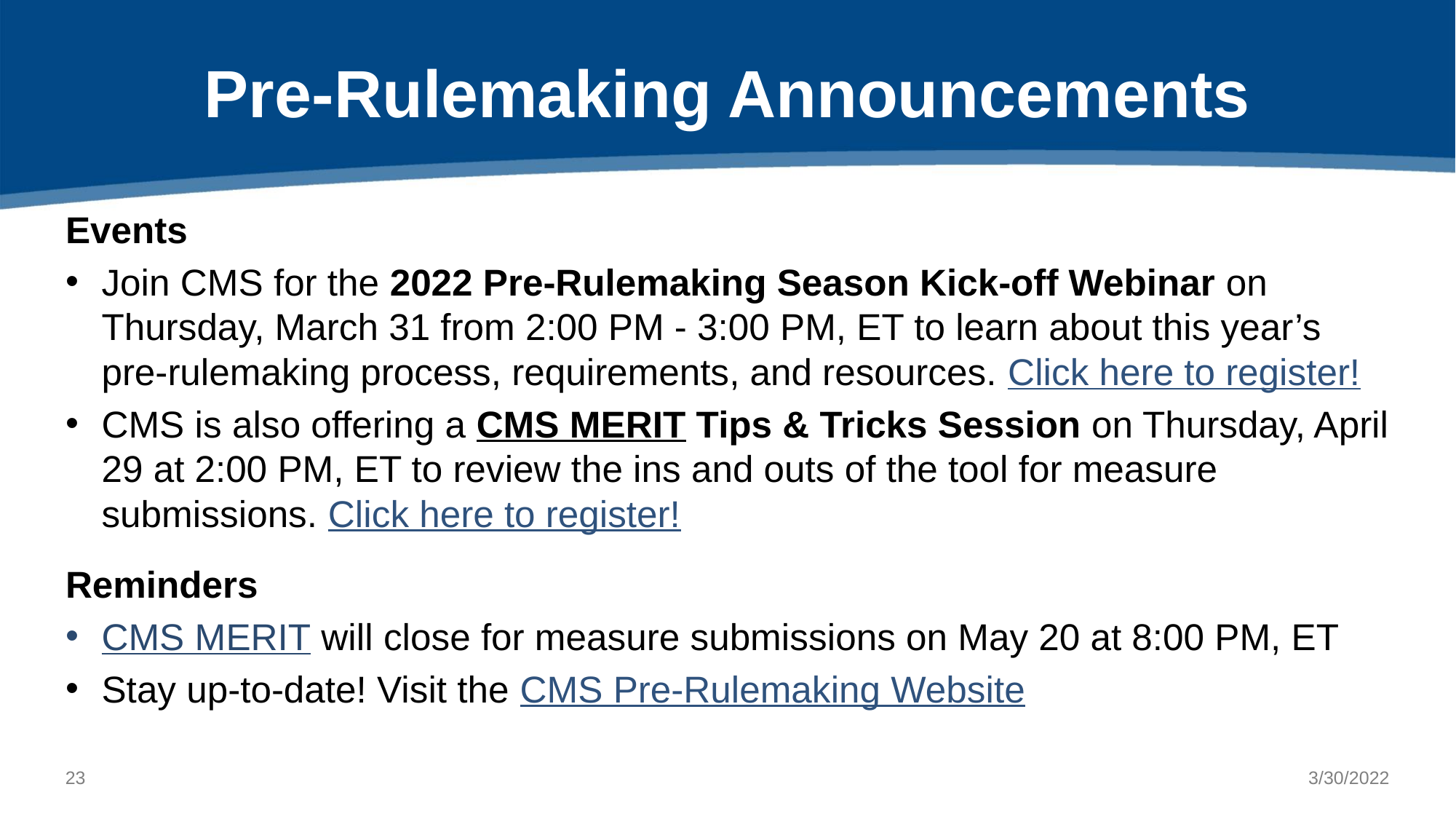

# Pre-Rulemaking Announcements
Events
Join CMS for the 2022 Pre-Rulemaking Season Kick-off Webinar on Thursday, March 31 from 2:00 PM - 3:00 PM, ET to learn about this year’s pre-rulemaking process, requirements, and resources. Click here to register!
CMS is also offering a CMS MERIT Tips & Tricks Session on Thursday, April 29 at 2:00 PM, ET to review the ins and outs of the tool for measure submissions. Click here to register!

Reminders
CMS MERIT will close for measure submissions on May 20 at 8:00 PM, ET
Stay up-to-date! Visit the CMS Pre-Rulemaking Website

23
3/30/2022